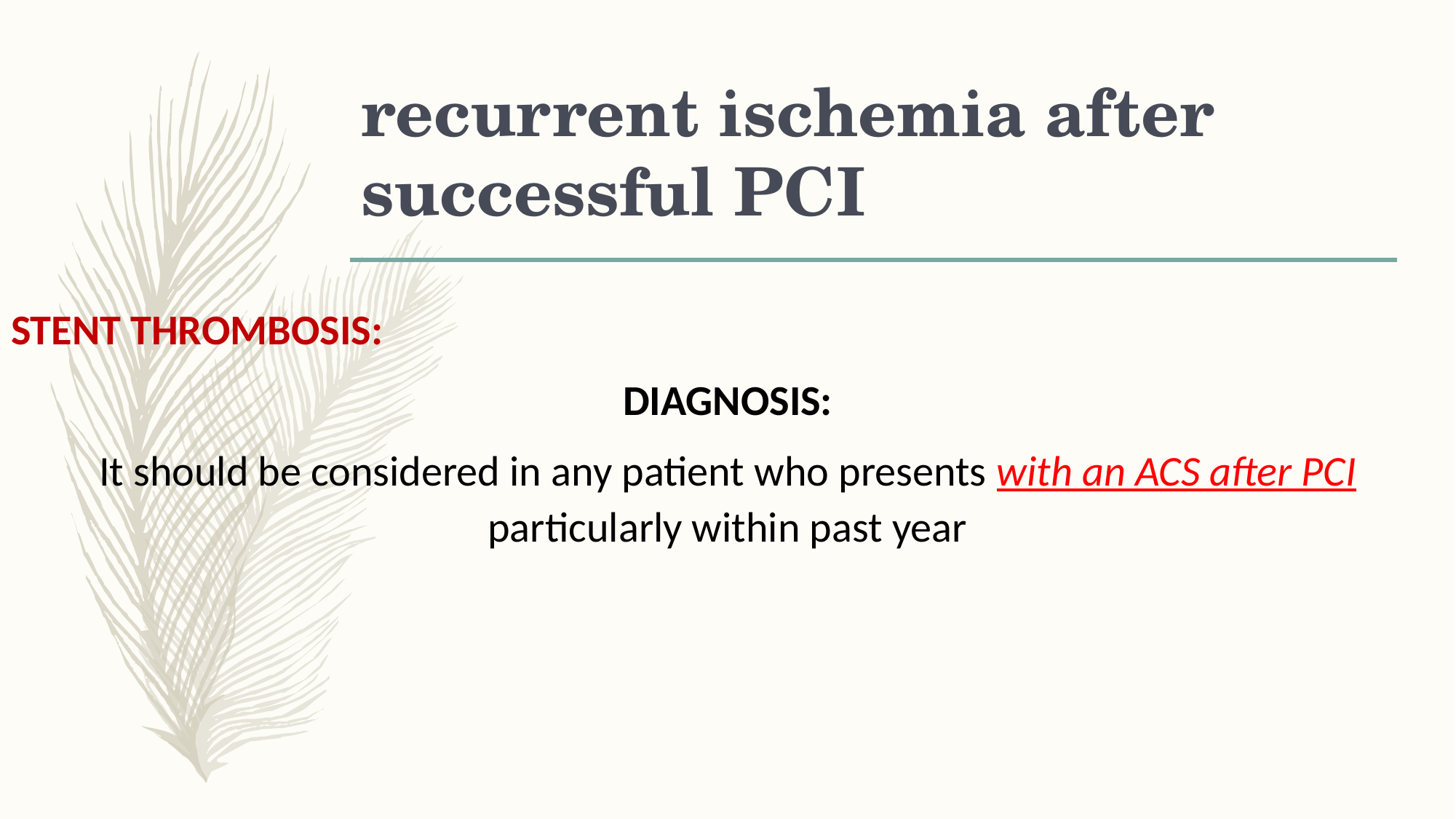

# recurrent ischemia after successful PCI
STENT THROMBOSIS:
DIAGNOSIS:
It should be considered in any patient who presents with an ACS after PCI particularly within past year